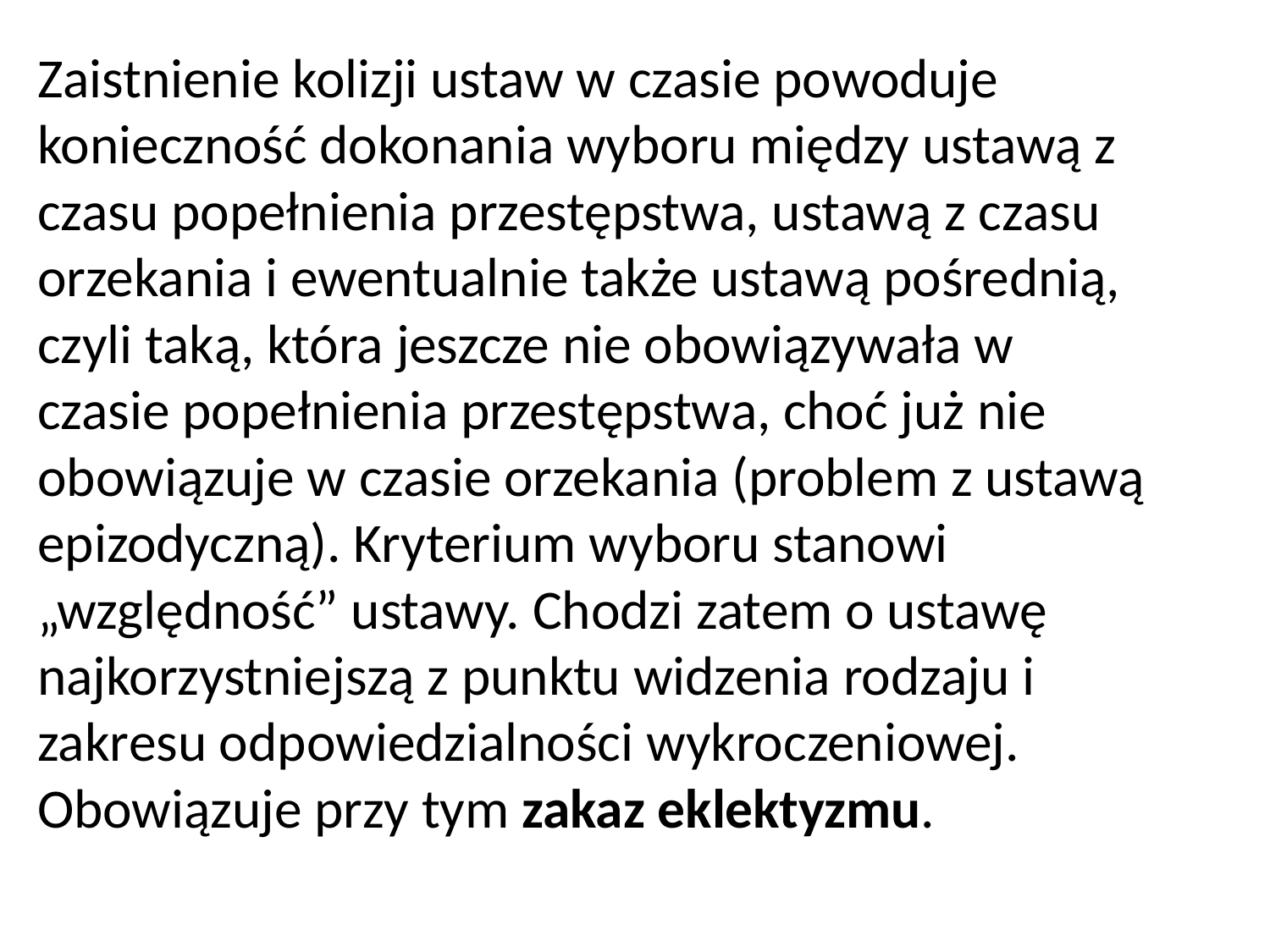

Zaistnienie kolizji ustaw w czasie powoduje konieczność dokonania wyboru między ustawą z czasu popełnienia przestępstwa, ustawą z czasu orzekania i ewentualnie także ustawą pośrednią, czyli taką, która jeszcze nie obowiązywała w czasie popełnienia przestępstwa, choć już nie obowiązuje w czasie orzekania (problem z ustawą epizodyczną). Kryterium wyboru stanowi „względność” ustawy. Chodzi zatem o ustawę najkorzystniejszą z punktu widzenia rodzaju i zakresu odpowiedzialności wykroczeniowej. Obowiązuje przy tym zakaz eklektyzmu.